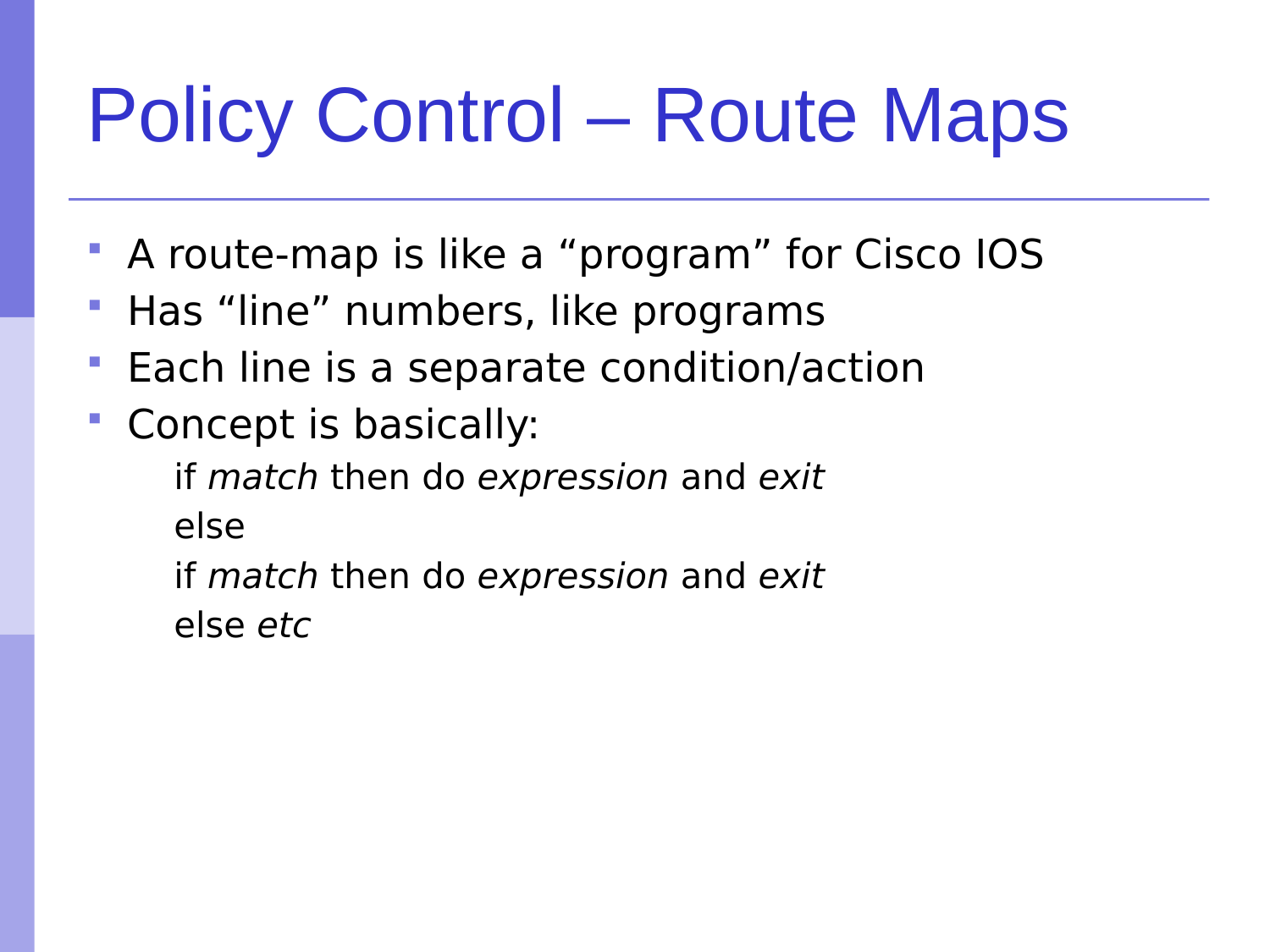

# Policy Control – Route Maps
A route-map is like a “program” for Cisco IOS
Has “line” numbers, like programs
Each line is a separate condition/action
Concept is basically:
if match then do expression and exit
else
if match then do expression and exit
else etc